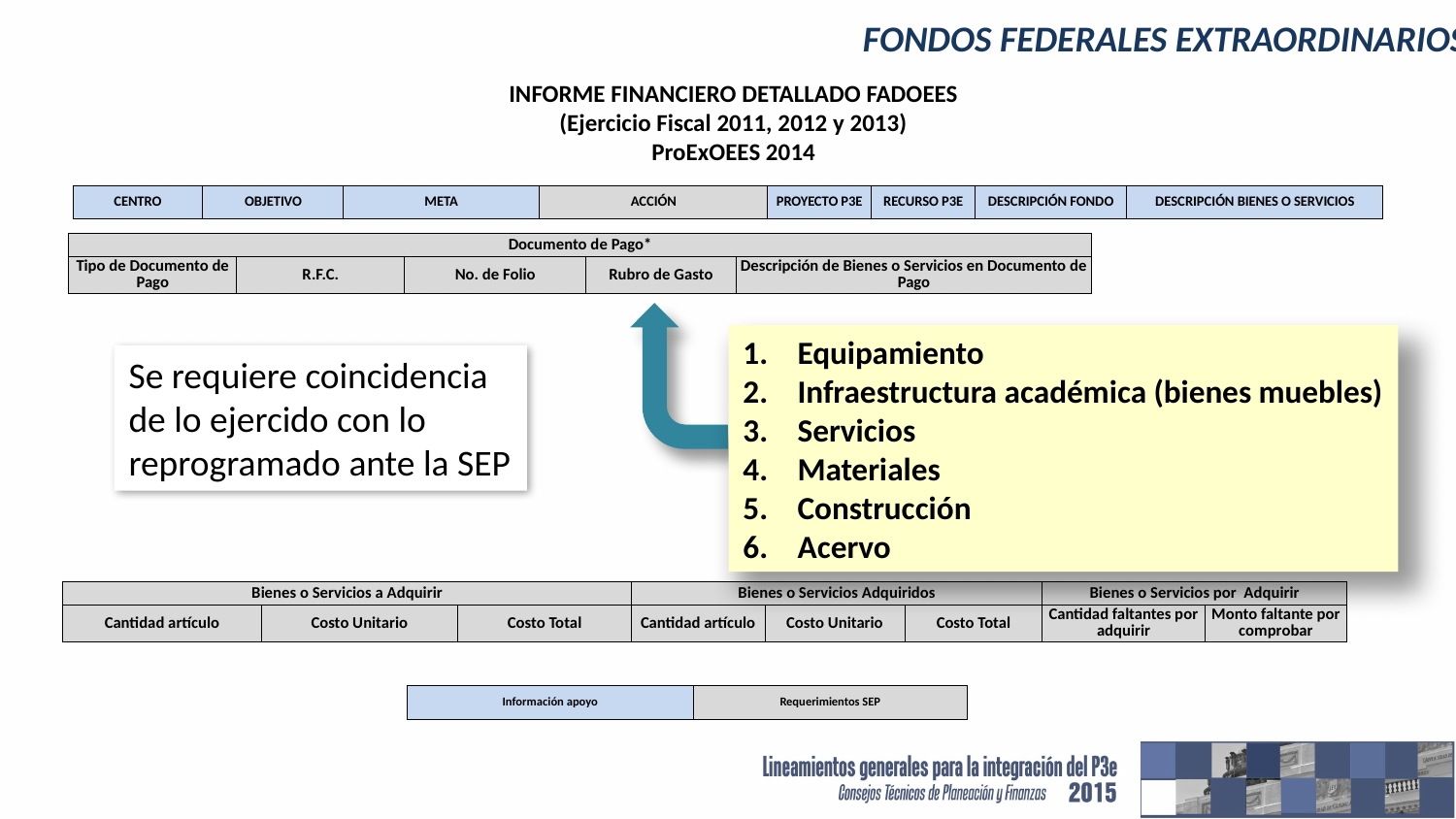

Fondos federales extraordinarios
INFORME FINANCIERO DETALLADO FADOEES
(Ejercicio Fiscal 2011, 2012 y 2013)
ProExOEES 2014
| CENTRO | OBJETIVO | META | ACCIÓN | PROYECTO P3E | RECURSO P3E | DESCRIPCIÓN FONDO | DESCRIPCIÓN BIENES O SERVICIOS |
| --- | --- | --- | --- | --- | --- | --- | --- |
| Documento de Pago\* |  |  |  |  |
| --- | --- | --- | --- | --- |
| Tipo de Documento de Pago | R.F.C. | No. de Folio | Rubro de Gasto | Descripción de Bienes o Servicios en Documento de Pago |
Equipamiento
Infraestructura académica (bienes muebles)
Servicios
Materiales
Construcción
Acervo

Se requiere coincidencia de lo ejercido con lo reprogramado ante la SEP
| Bienes o Servicios a Adquirir |  |  | Bienes o Servicios Adquiridos |  |  | Bienes o Servicios por Adquirir |  |
| --- | --- | --- | --- | --- | --- | --- | --- |
| Cantidad artículo | Costo Unitario | Costo Total | Cantidad artículo | Costo Unitario | Costo Total | Cantidad faltantes por adquirir | Monto faltante por comprobar |
| Información apoyo | Requerimientos SEP |
| --- | --- |